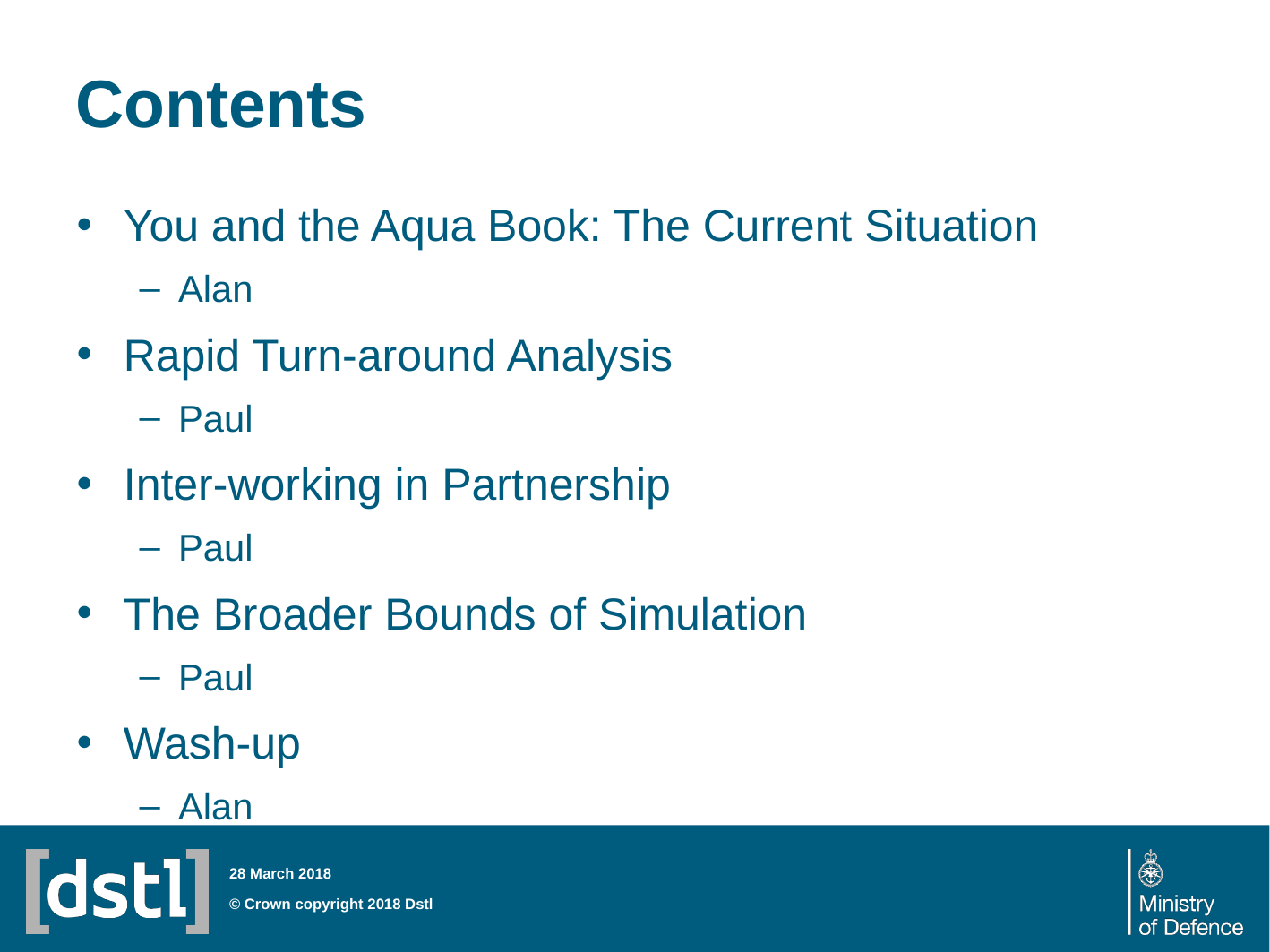

# Contents
You and the Aqua Book: The Current Situation
Alan
Rapid Turn-around Analysis
Paul
Inter-working in Partnership
Paul
The Broader Bounds of Simulation
Paul
Wash-up
Alan

28 March 2018
© Crown copyright 2018 Dstl